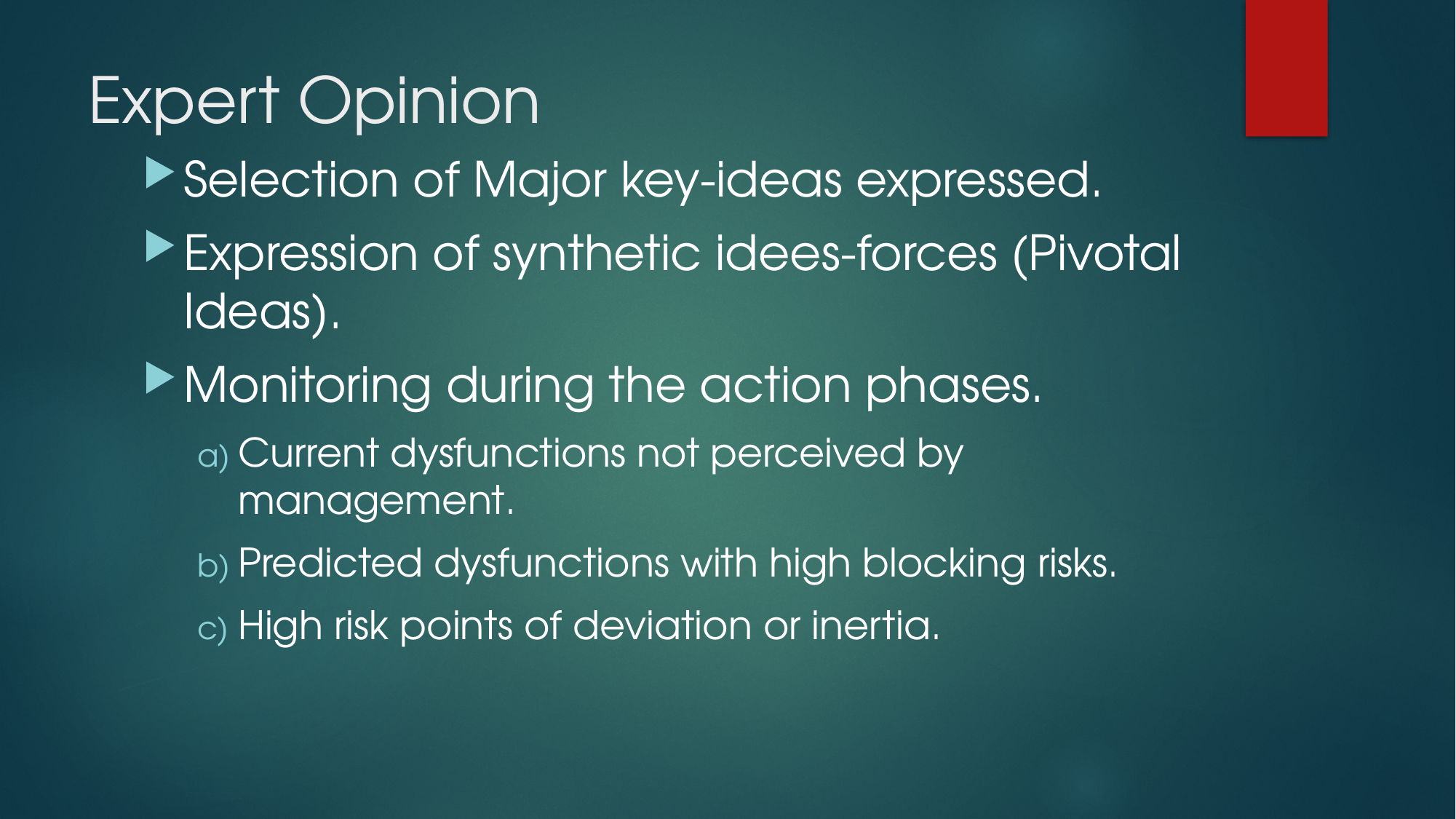

# Expert Opinion
Selection of Major key-ideas expressed.
Expression of synthetic idees-forces (Pivotal Ideas).
Monitoring during the action phases.
Current dysfunctions not perceived by management.
Predicted dysfunctions with high blocking risks.
High risk points of deviation or inertia.